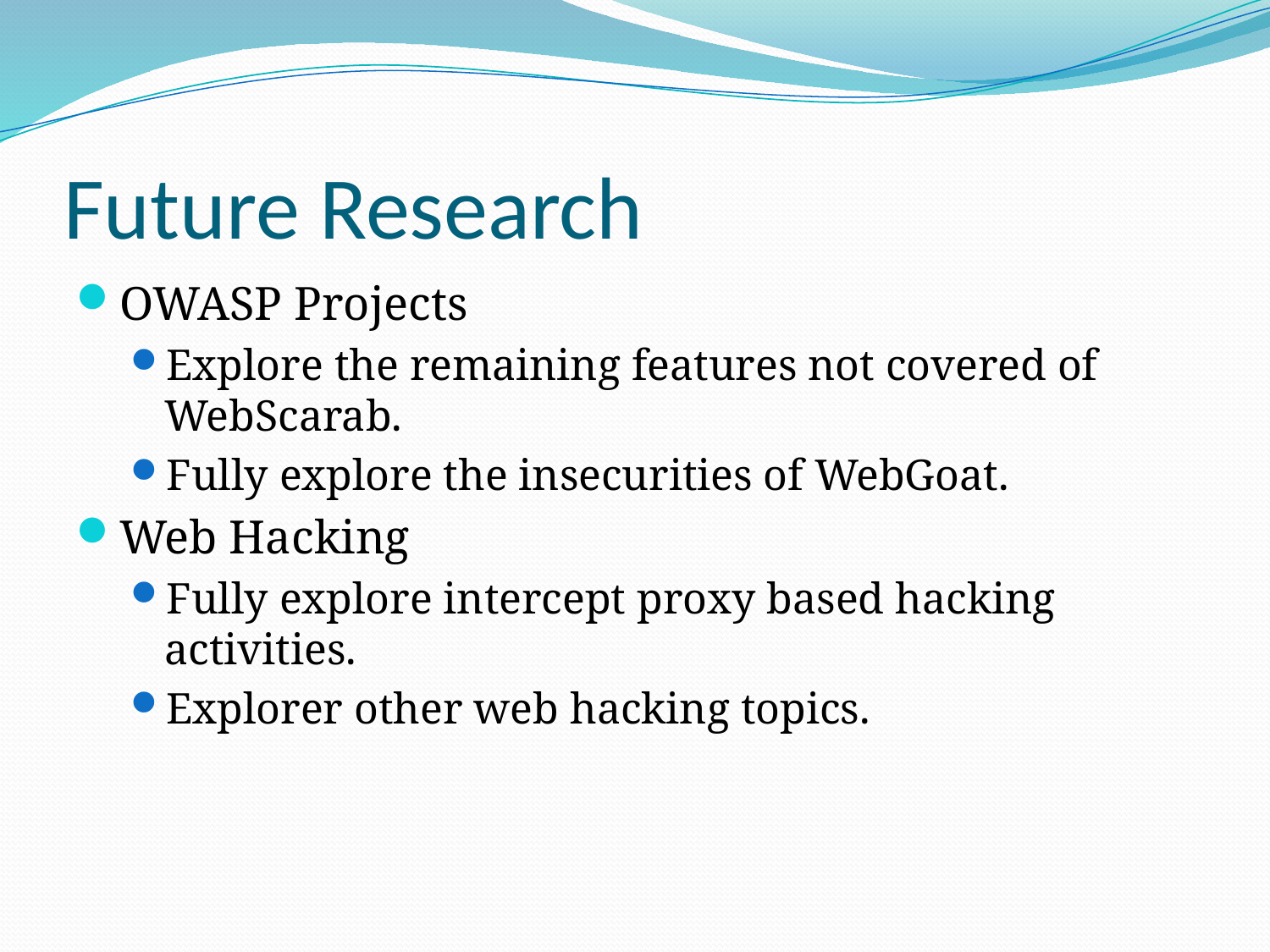

# Future Research
OWASP Projects
Explore the remaining features not covered of WebScarab.
Fully explore the insecurities of WebGoat.
Web Hacking
Fully explore intercept proxy based hacking activities.
Explorer other web hacking topics.